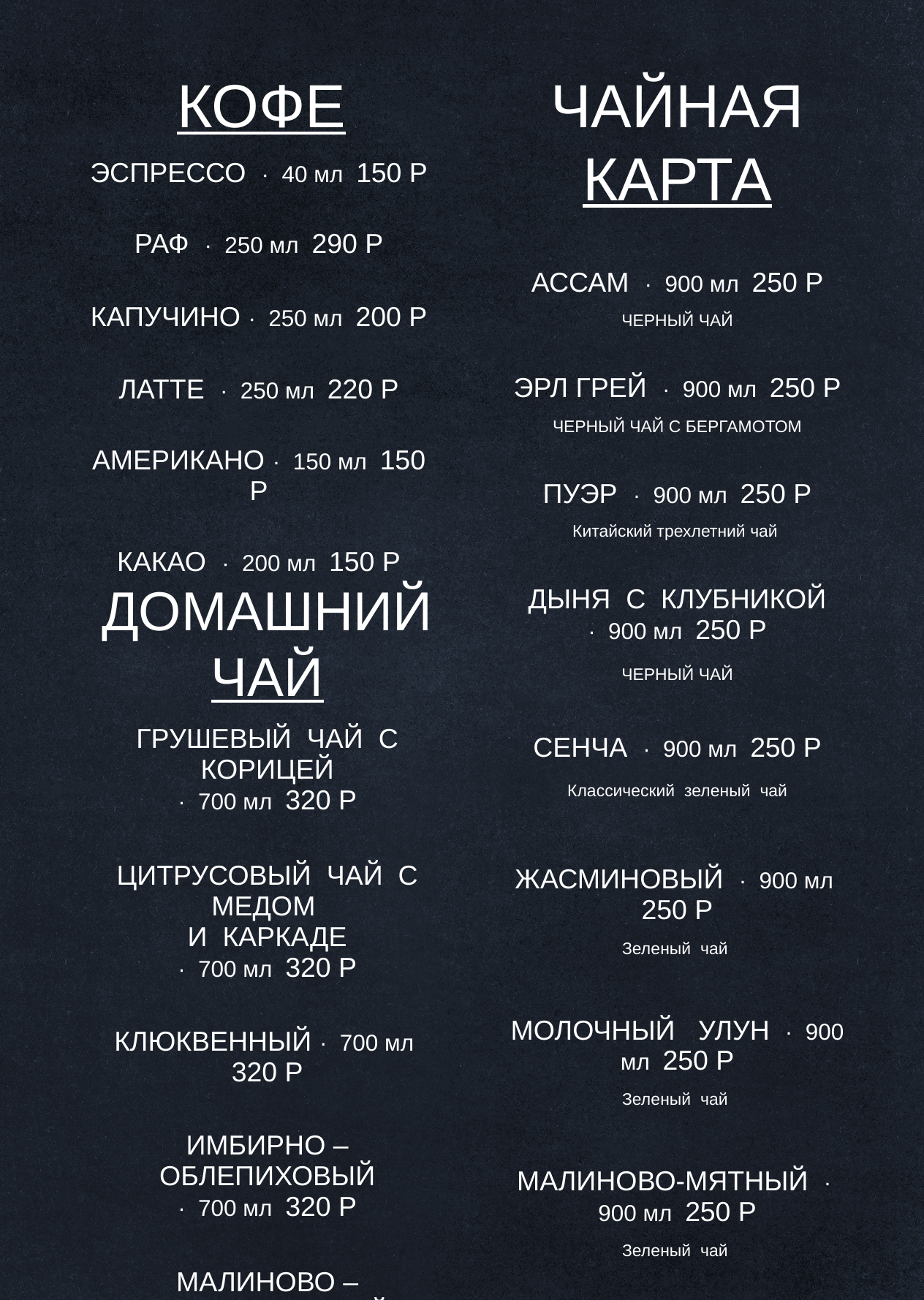

ЧАЙНАЯ КАРТА
КОФЕ
| ЭСПРЕССО · 40 мл 150 Р |
| --- |
|  |
| РАФ · 250 мл 290 Р |
|  |
| КАПУЧИНО · 250 мл 200 Р |
|  |
| ЛАТТЕ · 250 мл 220 Р |
|  |
| АМЕРИКАНО · 150 мл 150 Р |
|  |
| КАКАО · 200 мл 150 Р |
| АССАМ · 900 мл 250 Р |
| --- |
| ЧЕРНЫЙ ЧАЙ |
|  |
| ЭРЛ ГРЕЙ · 900 мл 250 Р |
| ЧЕРНЫЙ ЧАЙ С БЕРГАМОТОМ |
|  |
| ПУЭР · 900 мл 250 Р |
| Китайский трехлетний чай |
|  |
| ДЫНЯ С КЛУБНИКОЙ · 900 мл 250 Р |
| ЧЕРНЫЙ ЧАЙ |
|  |
| СЕНЧА · 900 мл 250 Р |
| Классический зеленый чай |
|  |
| ЖАСМИНОВЫЙ · 900 мл 250 Р |
| Зеленый чай |
|  |
| МОЛОЧНЫЙ УЛУН · 900 мл 250 Р |
| Зеленый чай |
|  |
| МАЛИНОВО-МЯТНЫЙ · 900 мл 250 Р |
| Зеленый чай |
ДОМАШНИЙ ЧАЙ
| ГРУШЕВЫЙ ЧАЙ С КОРИЦЕЙ · 700 мл 320 Р |
| --- |
|  |
| ЦИТРУСОВЫЙ ЧАЙ С МЕДОМ И КАРКАДЕ · 700 мл 320 Р |
|  |
| КЛЮКВЕННЫЙ · 700 мл 320 Р |
|  |
| ИМБИРНО – ОБЛЕПИХОВЫЙ · 700 мл 320 Р |
|  |
| МАЛИНОВО – СМОРОДИНОВЫЙ С МЯТОЙ · 700 мл 320 Р |